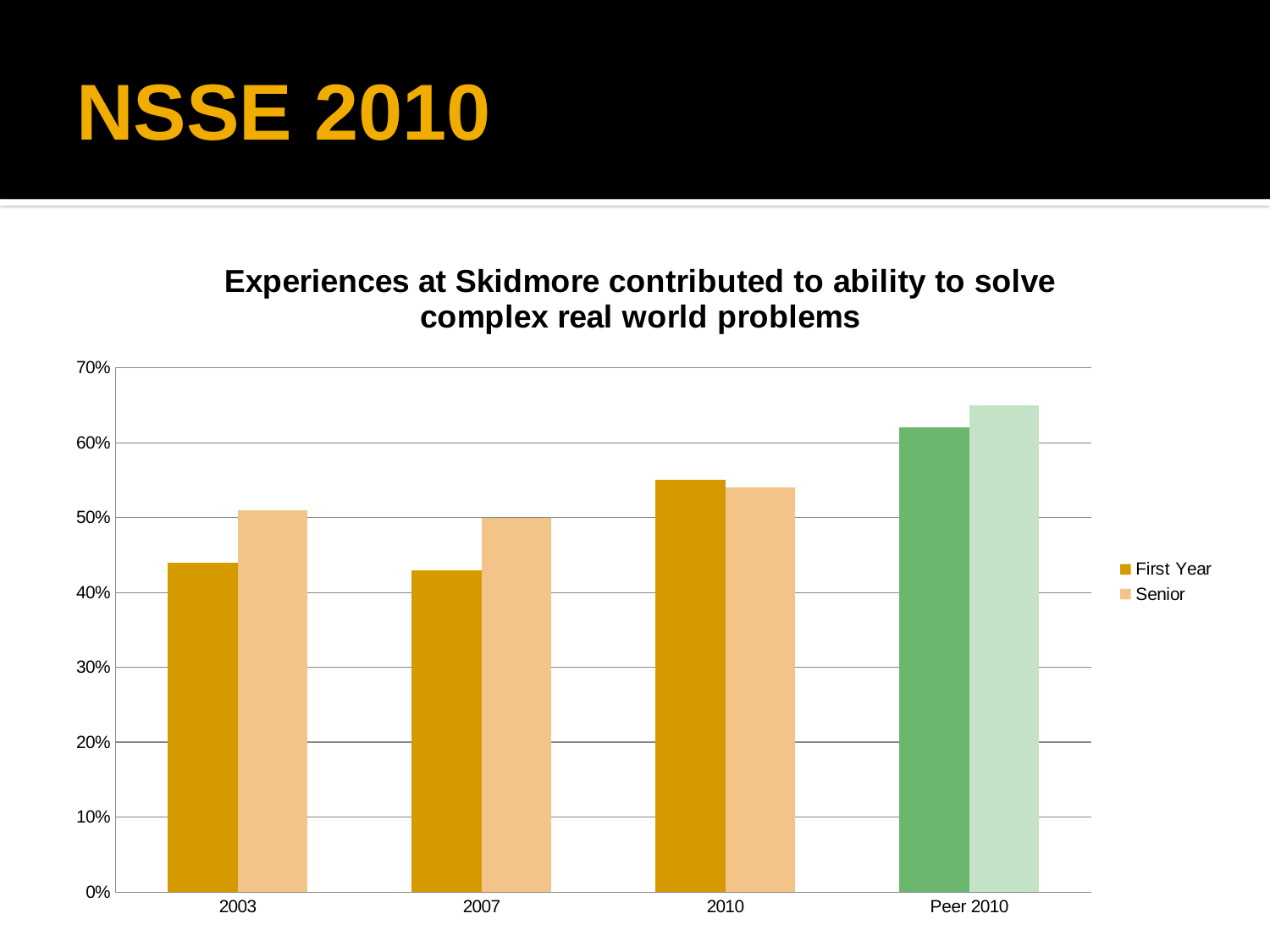

# NSSE 2010

### Chart: Experiences at Skidmore contributed to ability to solve complex real world problems

| Category |  |  |
|---|---|---|
| 2003 | 0.44 | 0.51 |
| 2007 | 0.4300000000000004 | 0.5 |
| 2010 | 0.55 | 0.54 |
| Peer 2010 | 0.6200000000000009 | 0.6500000000000011 |